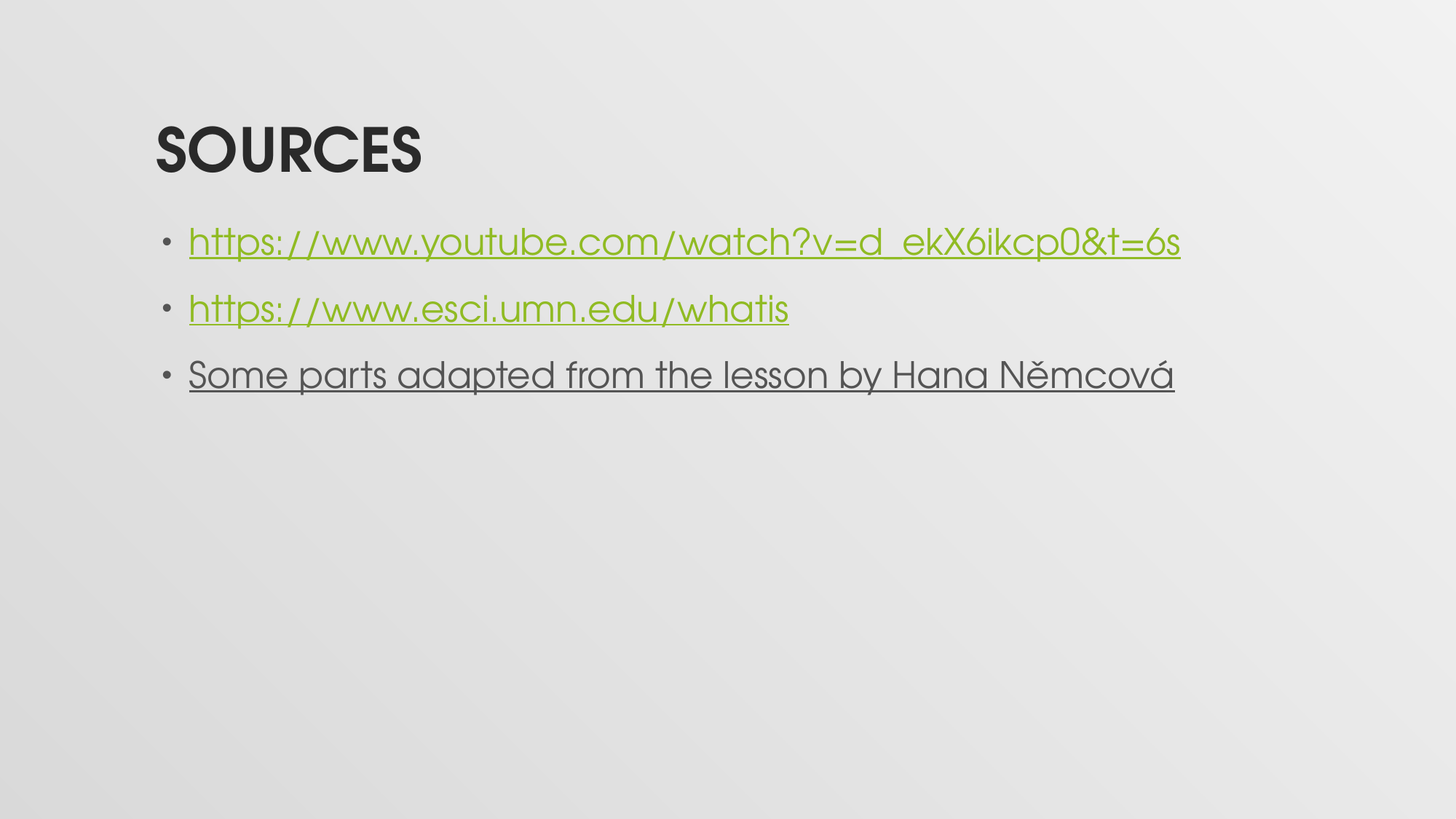

# sources
https://www.youtube.com/watch?v=d_ekX6ikcp0&t=6s
https://www.esci.umn.edu/whatis
Some parts adapted from the lesson by Hana Němcová